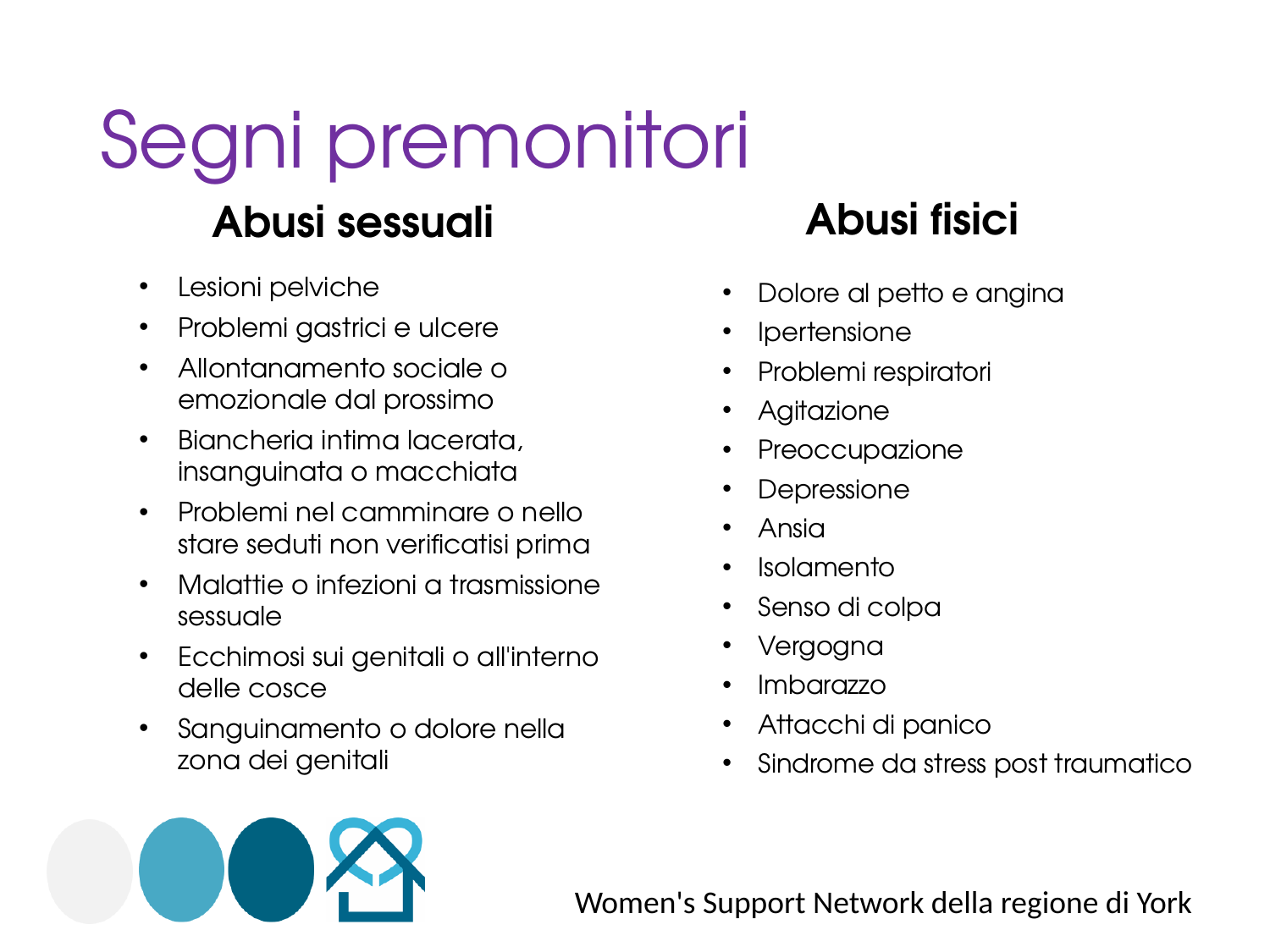

# Segni premonitori
Abusi fisici
Abusi sessuali
Lesioni pelviche
Problemi gastrici e ulcere
Allontanamento sociale o emozionale dal prossimo
Biancheria intima lacerata, insanguinata o macchiata
Problemi nel camminare o nello stare seduti non verificatisi prima
Malattie o infezioni a trasmissione sessuale
Ecchimosi sui genitali o all'interno delle cosce
Sanguinamento o dolore nella zona dei genitali
Dolore al petto e angina
Ipertensione
Problemi respiratori
Agitazione
Preoccupazione
Depressione
Ansia
Isolamento
Senso di colpa
Vergogna
Imbarazzo
Attacchi di panico
Sindrome da stress post traumatico

Women's Support Network della regione di York